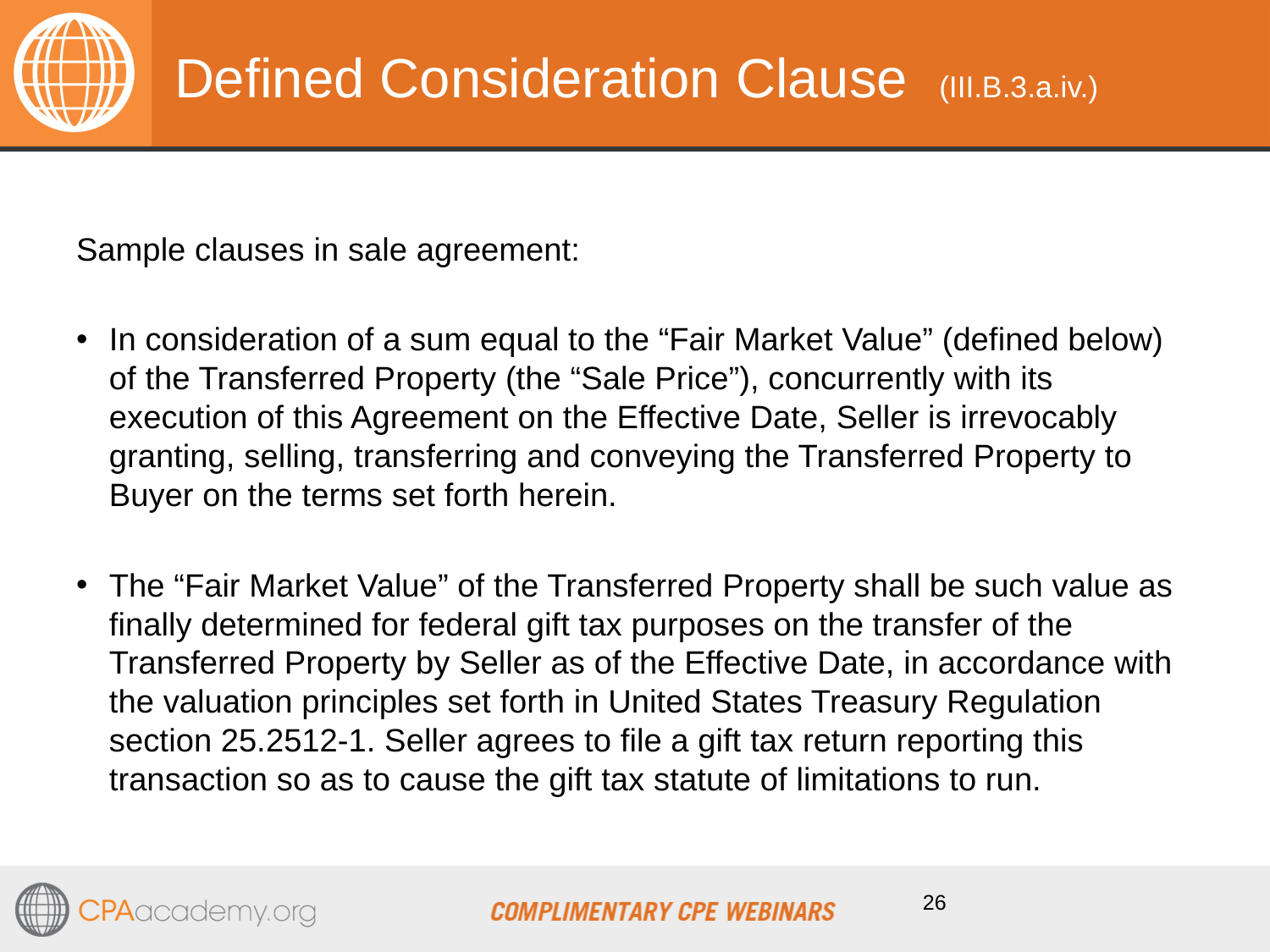

# Defined Consideration Clause  (III.B.3.a.iv.)
Sample clauses in sale agreement:

In consideration of a sum equal to the “Fair Market Value” (defined below) of the Transferred Property (the “Sale Price”), concurrently with its execution of this Agreement on the Effective Date, Seller is irrevocably granting, selling, transferring and conveying the Transferred Property to Buyer on the terms set forth herein.

The “Fair Market Value” of the Transferred Property shall be such value as finally determined for federal gift tax purposes on the transfer of the Transferred Property by Seller as of the Effective Date, in accordance with the valuation principles set forth in United States Treasury Regulation section 25.2512-1. Seller agrees to file a gift tax return reporting this transaction so as to cause the gift tax statute of limitations to run.
26